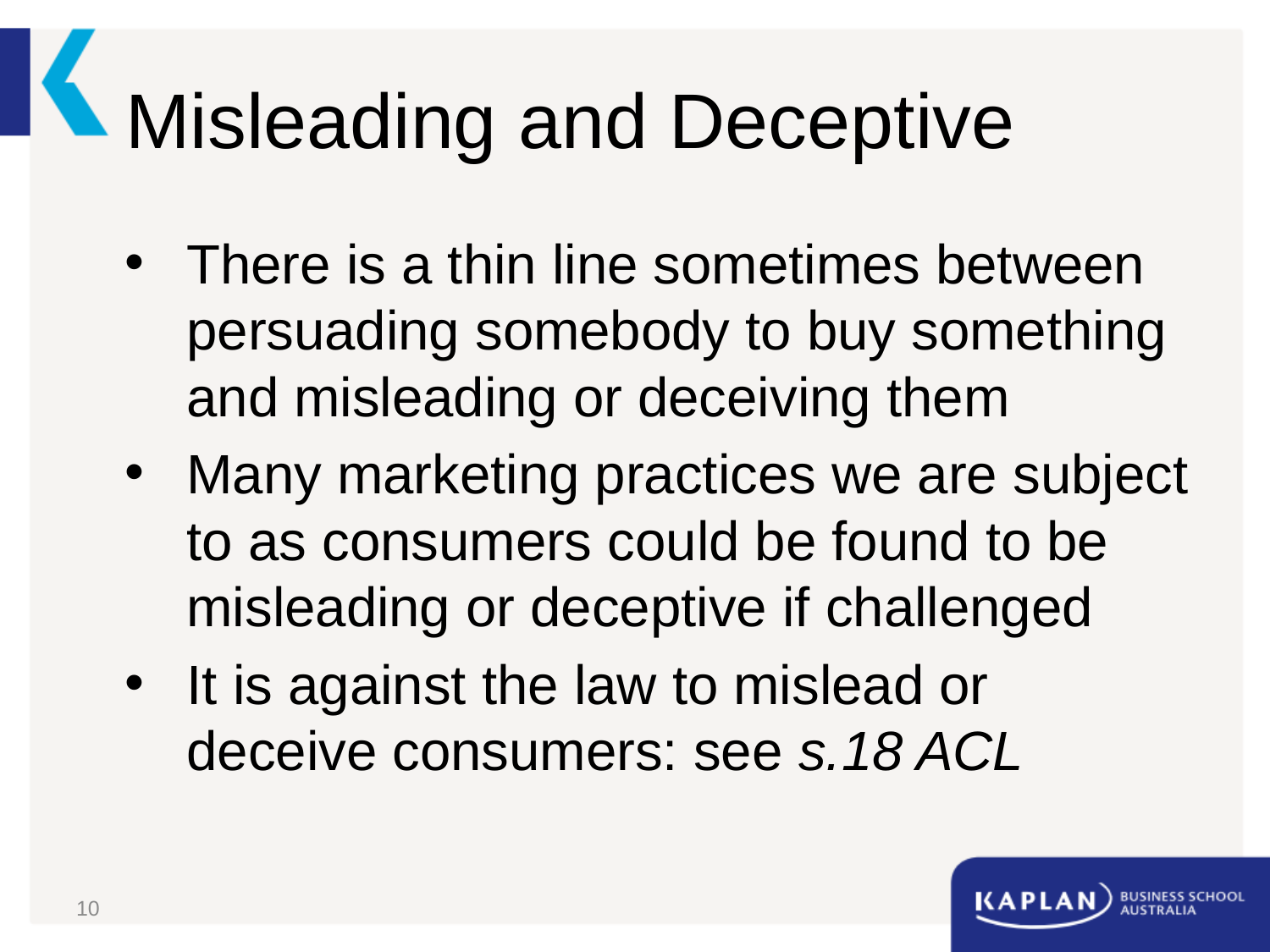

# Misleading and Deceptive
There is a thin line sometimes between persuading somebody to buy something and misleading or deceiving them
Many marketing practices we are subject to as consumers could be found to be misleading or deceptive if challenged
It is against the law to mislead or deceive consumers: see s.18 ACL
10